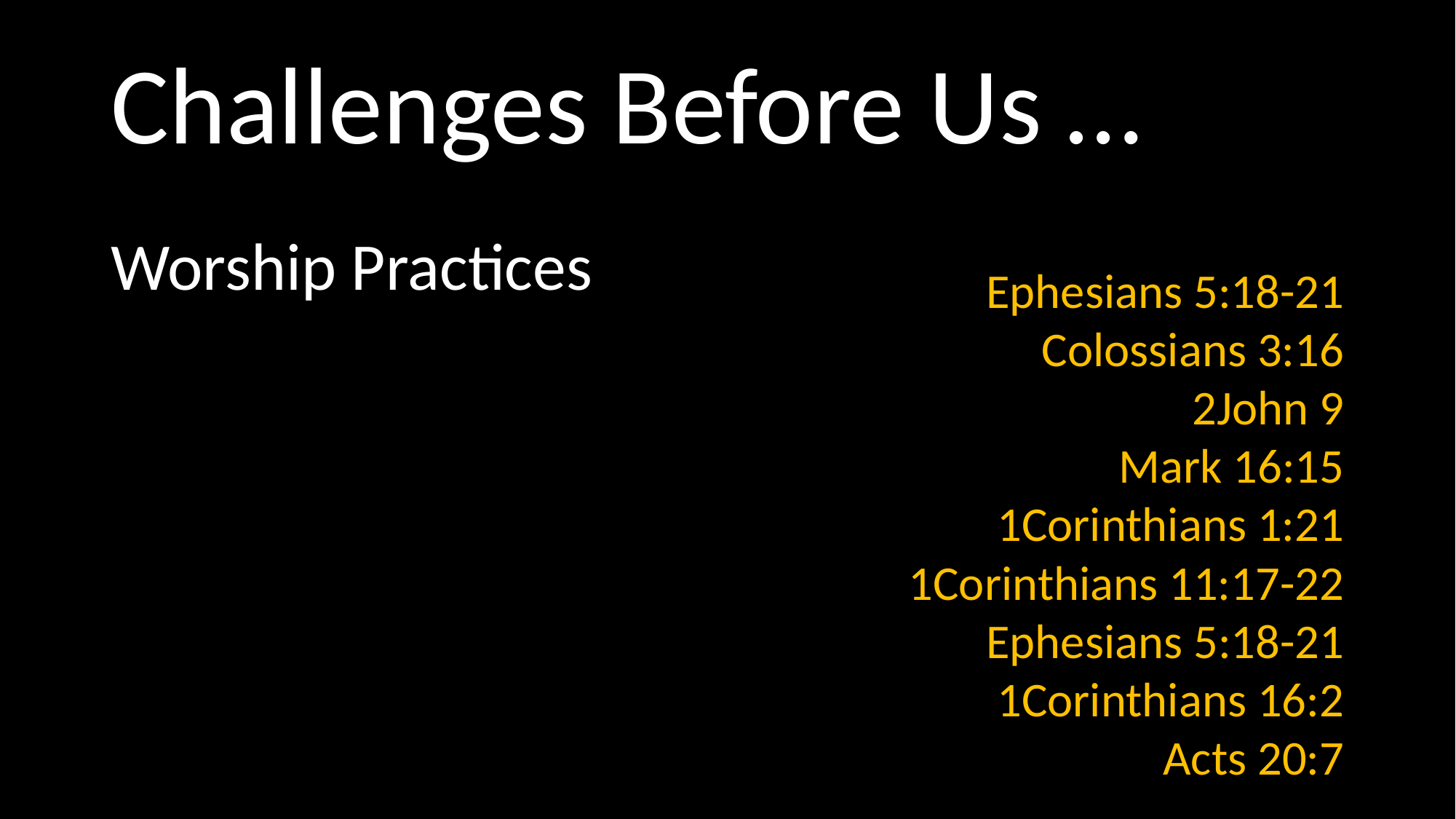

# Challenges Before Us …
Worship Practices
Ephesians 5:18-21
Colossians 3:16
2John 9
Mark 16:15
1Corinthians 1:21
1Corinthians 11:17-22
Ephesians 5:18-21
1Corinthians 16:2
Acts 20:7